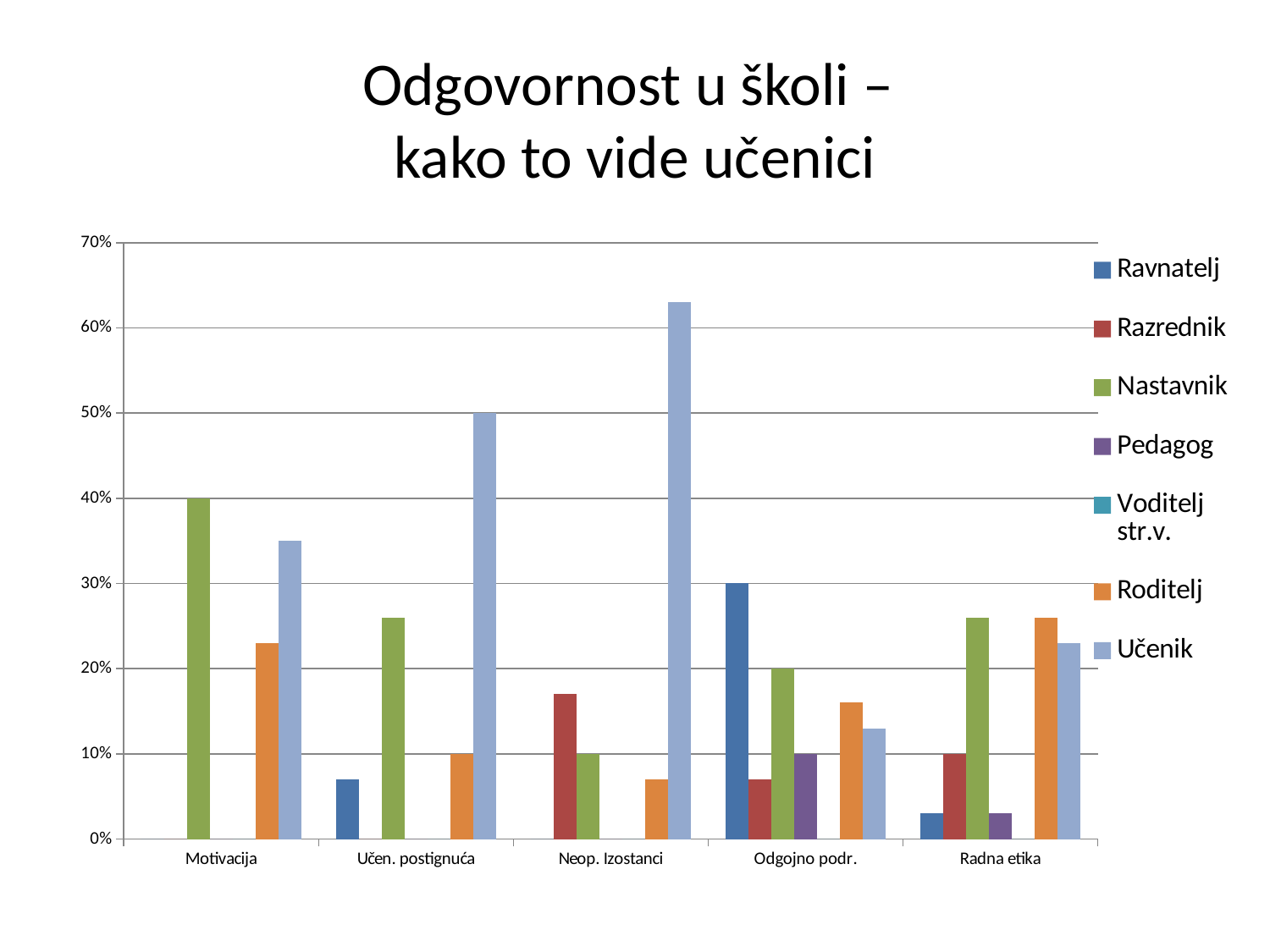

# Odgovornost u školi – kako to vide učenici

### Chart

| Category | Ravnatelj | Razrednik | Nastavnik | Pedagog | Voditelj str.v. | Roditelj | Učenik |
|---|---|---|---|---|---|---|---|
| Motivacija | 0.0 | 0.0 | 0.4 | 0.0 | 0.0 | 0.23 | 0.35000000000000026 |
| Učen. postignuća | 0.07000000000000003 | 0.0 | 0.26 | 0.0 | 0.0 | 0.1 | 0.5 |
| Neop. Izostanci | 0.0 | 0.17 | 0.1 | 0.0 | 0.0 | 0.07000000000000003 | 0.6300000000000006 |
| Odgojno podr. | 0.30000000000000027 | 0.07000000000000003 | 0.2 | 0.1 | 0.0 | 0.16000000000000003 | 0.13 |
| Radna etika | 0.030000000000000016 | 0.1 | 0.26 | 0.030000000000000016 | 0.0 | 0.26 | 0.23 |